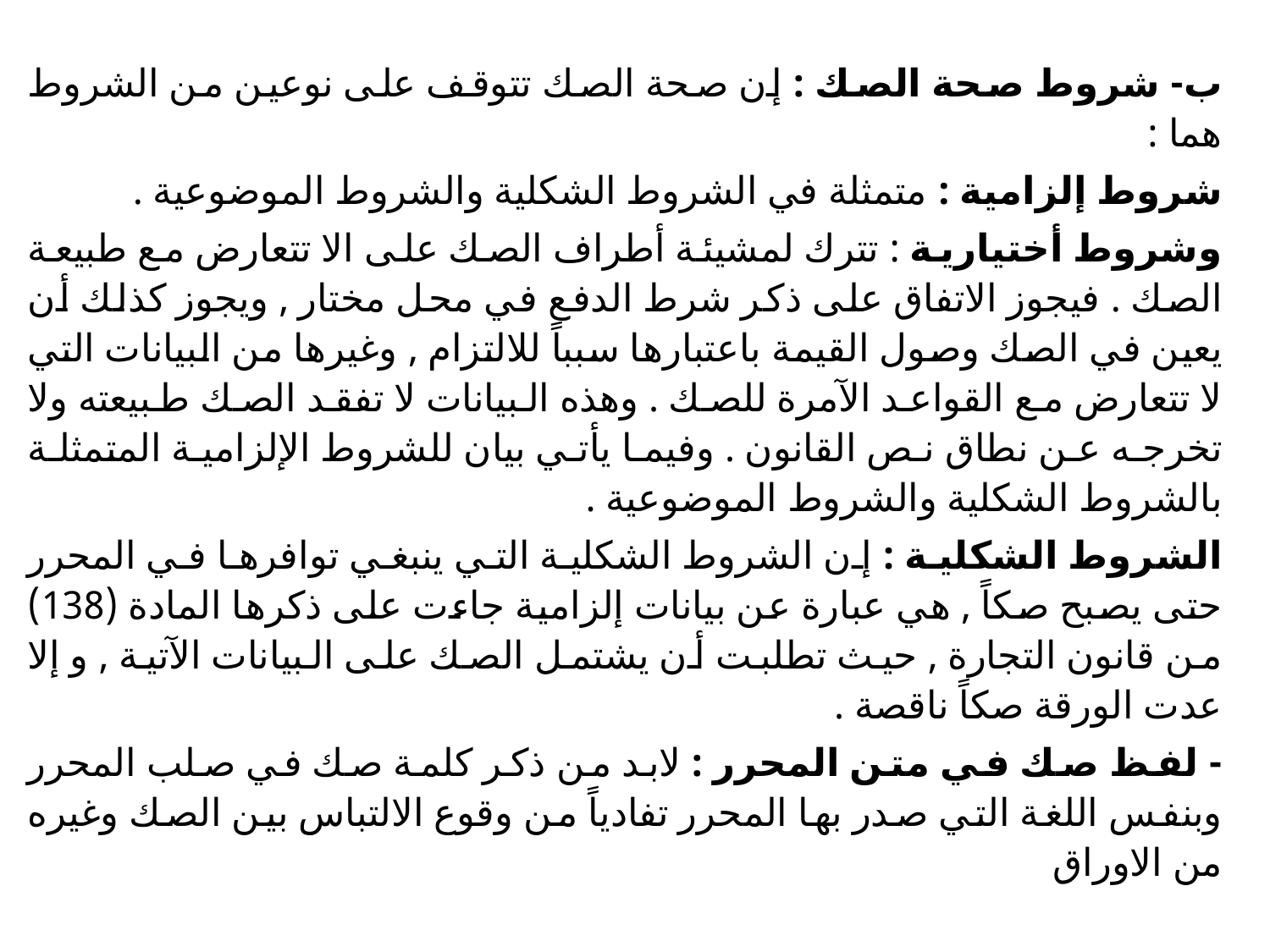

ب- شروط صحة الصك : إن صحة الصك تتوقف على نوعين من الشروط هما :
شروط إلزامية : متمثلة في الشروط الشكلية والشروط الموضوعية .
وشروط أختيارية : تترك لمشيئة أطراف الصك على الا تتعارض مع طبيعة الصك . فيجوز الاتفاق على ذكر شرط الدفع في محل مختار , ويجوز كذلك أن يعين في الصك وصول القيمة باعتبارها سبباً للالتزام , وغيرها من البيانات التي لا تتعارض مع القواعد الآمرة للصك . وهذه البيانات لا تفقد الصك طبيعته ولا تخرجه عن نطاق نص القانون . وفيما يأتي بيان للشروط الإلزامية المتمثلة بالشروط الشكلية والشروط الموضوعية .
الشروط الشكلية : إن الشروط الشكلية التي ينبغي توافرها في المحرر حتى يصبح صكاً , هي عبارة عن بيانات إلزامية جاءت على ذكرها المادة (138) من قانون التجارة , حيث تطلبت أن يشتمل الصك على البيانات الآتية , و إلا عدت الورقة صكاً ناقصة .
- لفظ صك في متن المحرر : لابد من ذكر كلمة صك في صلب المحرر وبنفس اللغة التي صدر بها المحرر تفادياً من وقوع الالتباس بين الصك وغيره من الاوراق